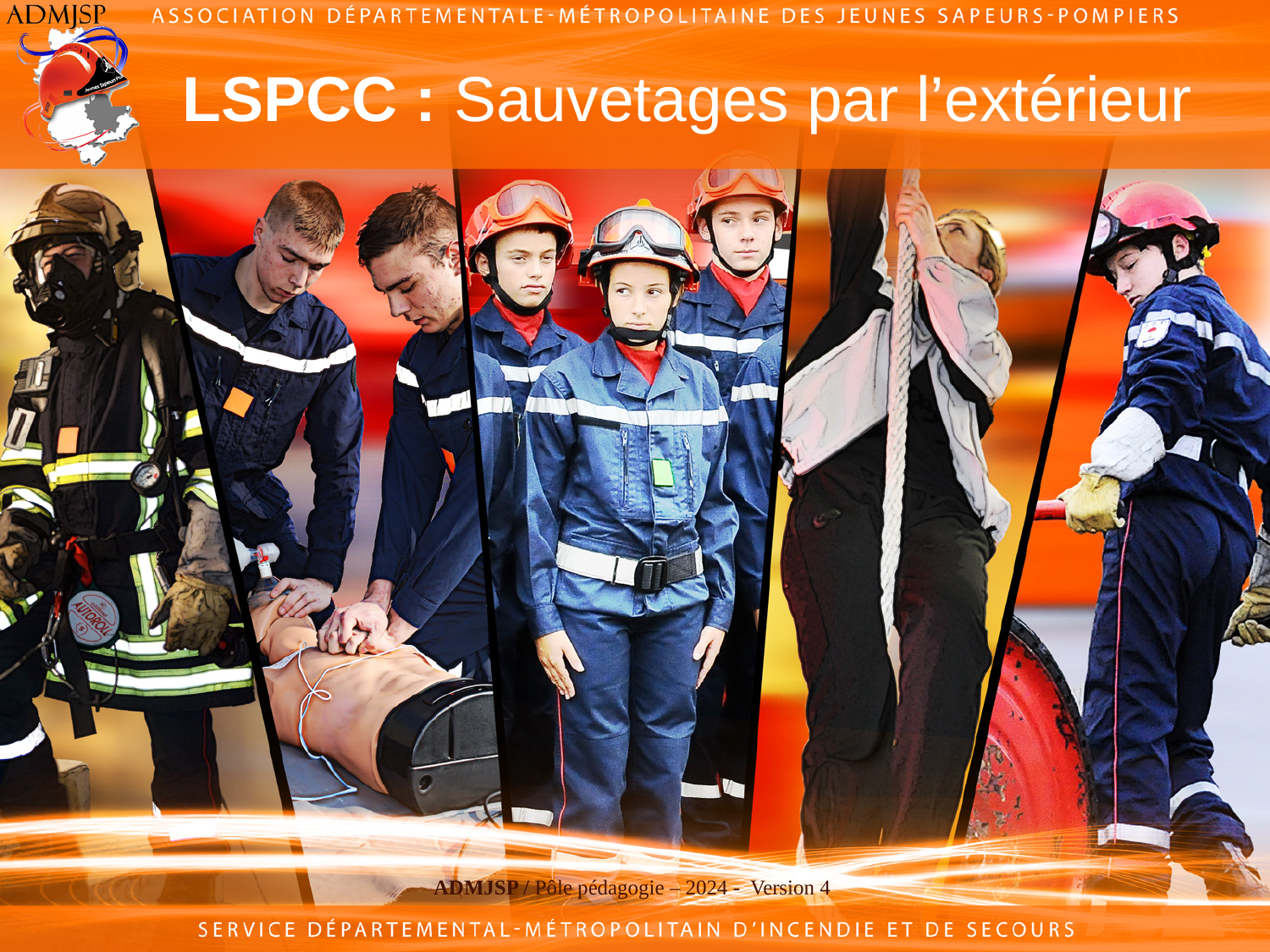

# LSPCC : Sauvetages par l’extérieur
ADMJSP / Pôle pédagogie – 2024 -  Version 4